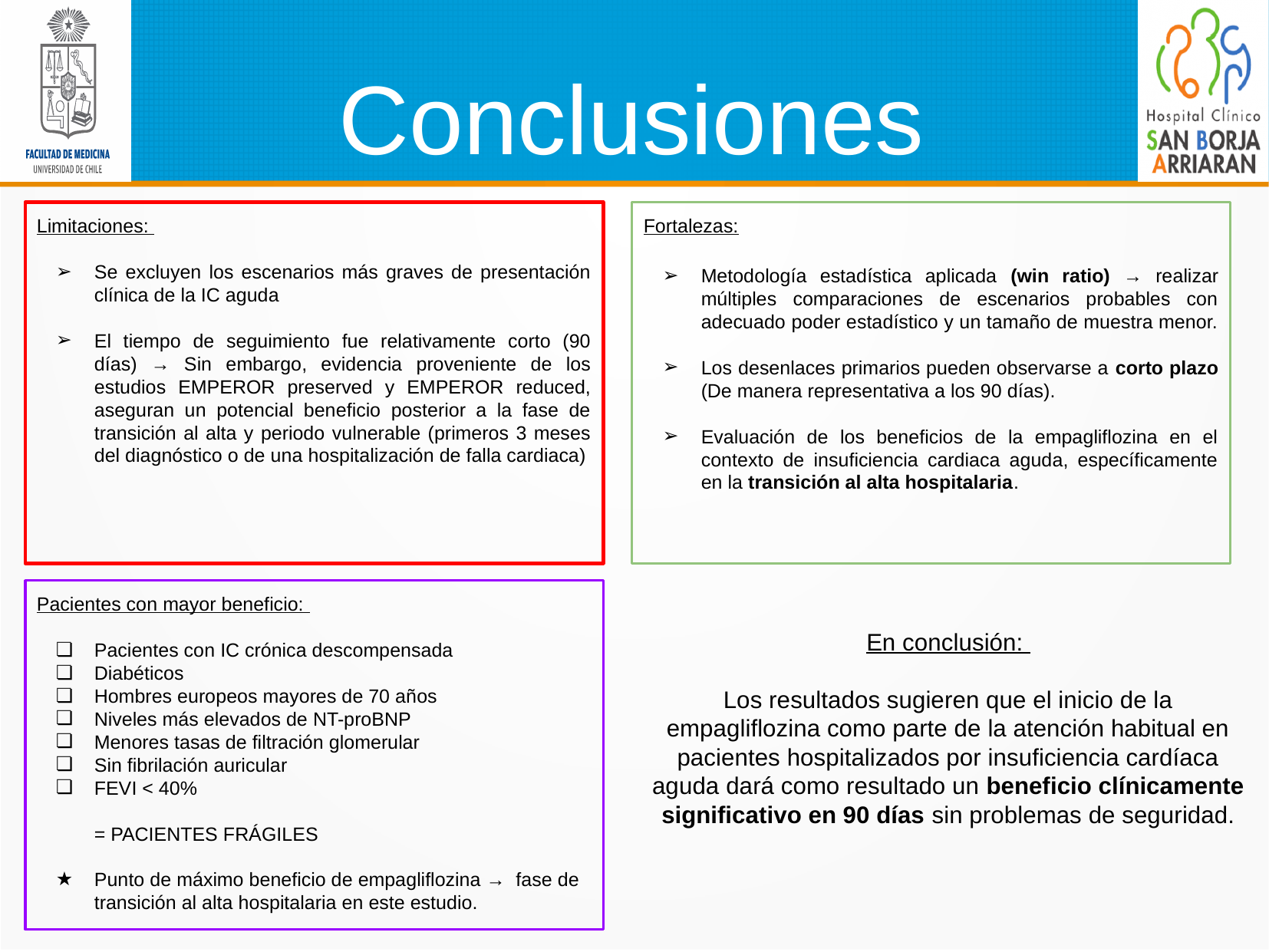

# Conclusiones
Limitaciones:

Se excluyen los escenarios más graves de presentación clínica de la IC aguda

El tiempo de seguimiento fue relativamente corto (90 días) → Sin embargo, evidencia proveniente de los estudios EMPEROR preserved y EMPEROR reduced, aseguran un potencial beneficio posterior a la fase de transición al alta y periodo vulnerable (primeros 3 meses del diagnóstico o de una hospitalización de falla cardiaca)
Fortalezas:

Metodología estadística aplicada (win ratio) → realizar múltiples comparaciones de escenarios probables con adecuado poder estadístico y un tamaño de muestra menor.

Los desenlaces primarios pueden observarse a corto plazo (De manera representativa a los 90 días).

Evaluación de los beneficios de la empagliflozina en el contexto de insuficiencia cardiaca aguda, específicamente en la transición al alta hospitalaria.

Pacientes con mayor beneficio:

Pacientes con IC crónica descompensada
Diabéticos
Hombres europeos mayores de 70 años
Niveles más elevados de NT-proBNP
Menores tasas de filtración glomerular
Sin fibrilación auricular
FEVI < 40%

= PACIENTES FRÁGILES

Punto de máximo beneficio de empagliflozina →  fase de transición al alta hospitalaria en este estudio.
En conclusión:

Los resultados sugieren que el inicio de la empagliflozina como parte de la atención habitual en pacientes hospitalizados por insuficiencia cardíaca aguda dará como resultado un beneficio clínicamente significativo en 90 días sin problemas de seguridad.